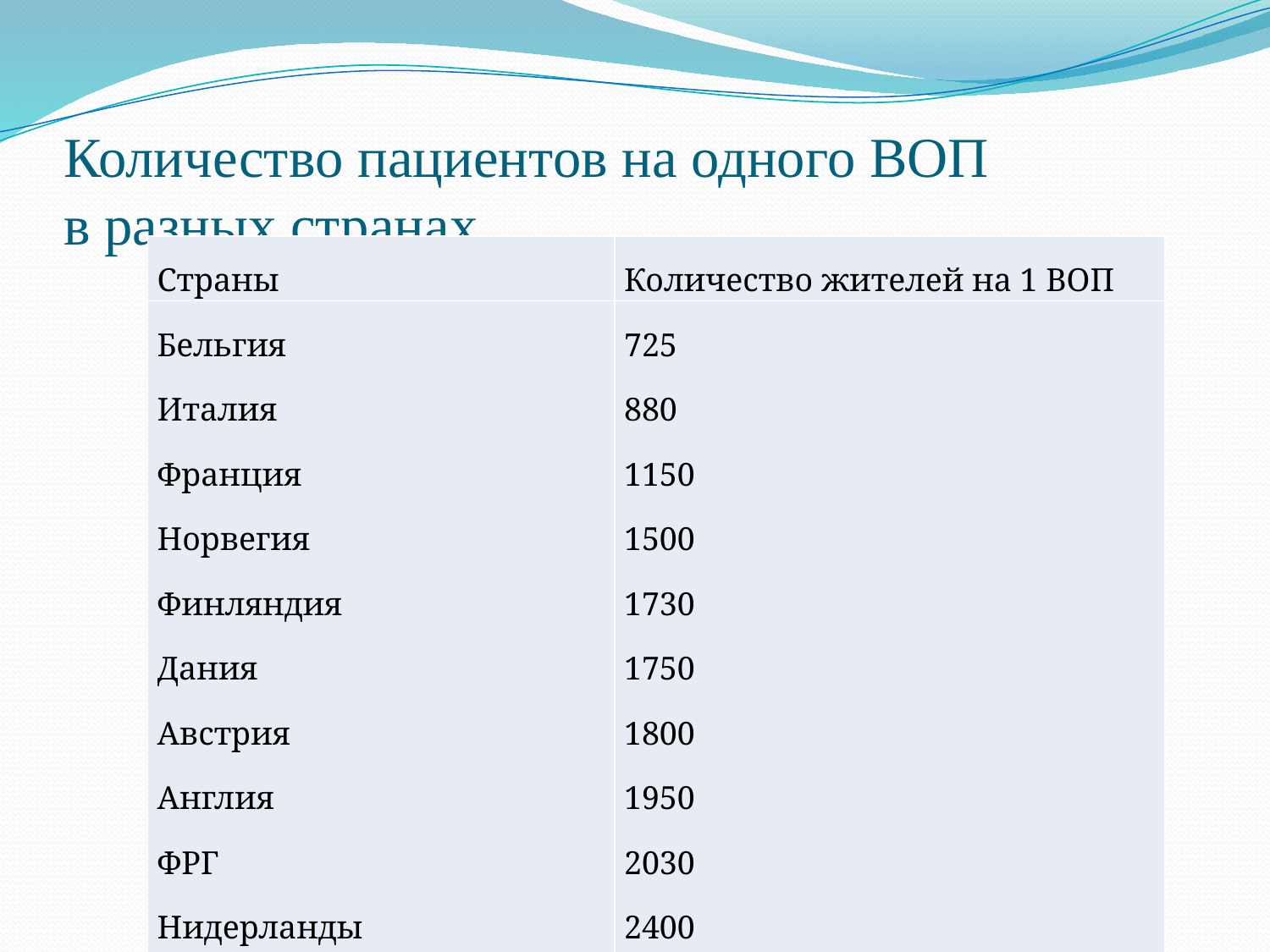

# Количество пациентов на одного ВОП в разных странах
| Страны | Количество жителей на 1 ВОП |
| --- | --- |
| Бельгия Италия Франция Норвегия Финляндия Дания Австрия Англия ФРГ Нидерланды Швеция | 725 880 1150 1500 1730 1750 1800 1950 2030 2400 2900 |